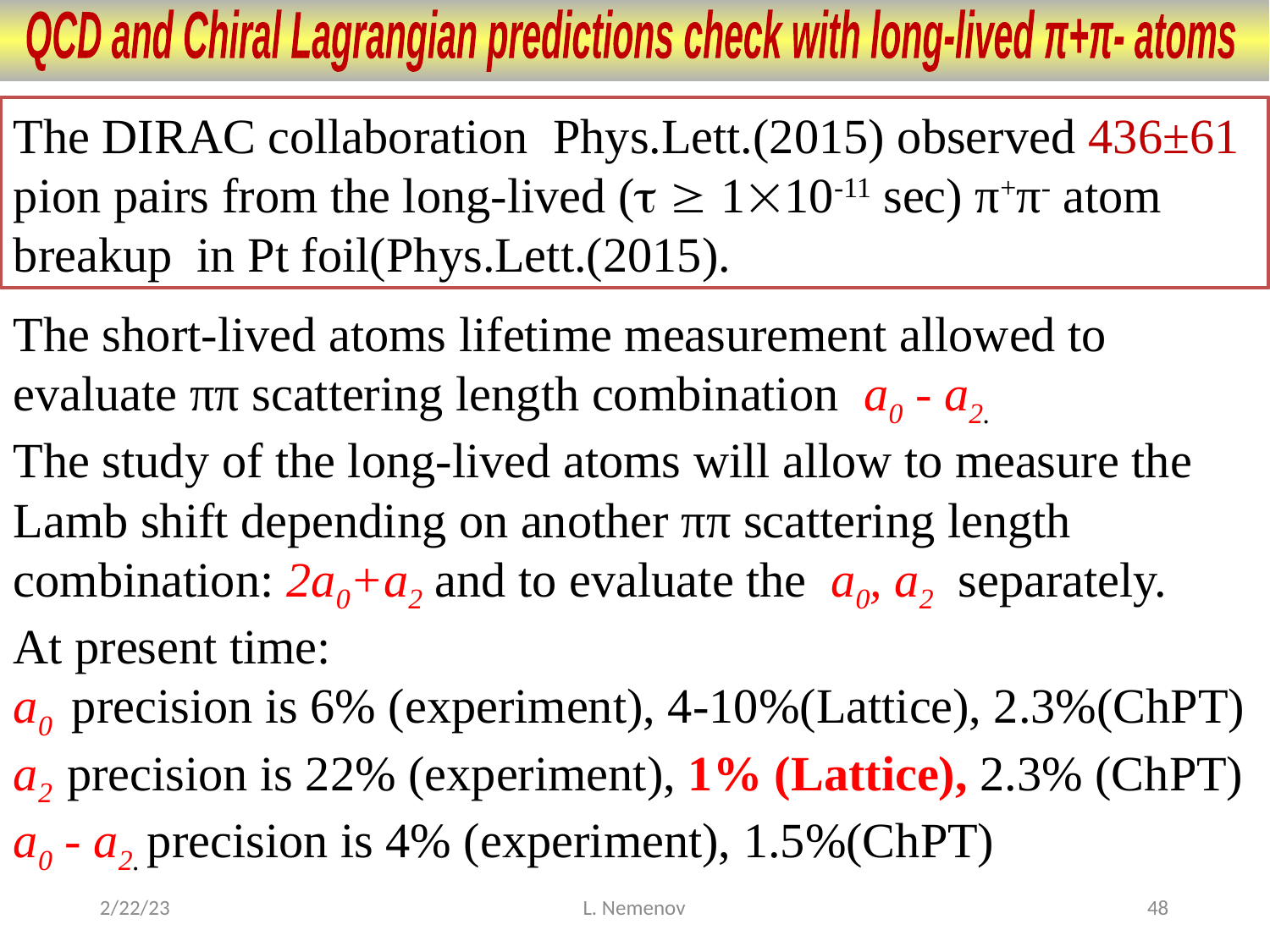

QCD and Chiral Lagrangian predictions check with long-lived π+π- atoms
The DIRAC collaboration  Phys.Lett.(2015) observed 436±61 pion pairs from the long-lived (τ ≥ 1×10-11 sec) π+π- atom breakup  in Pt foil(Phys.Lett.(2015).
The short-lived atoms lifetime measurement allowed to  evaluate ππ scattering length combination  a0 - a2.
The study of the long-lived atoms will allow to measure the Lamb shift depending on another ππ scattering length combination: 2a0+a2 and to evaluate the  a0, a2  separately.
At present time:
a0  precision is 6% (experiment), 4-10%(Lattice), 2.3%(ChPT)
a2  precision is 22% (experiment), 1% (Lattice), 2.3% (ChPT)
a0 - a2. precision is 4% (experiment), 1.5%(ChPT)
2/22/23
L. Nemenov
48